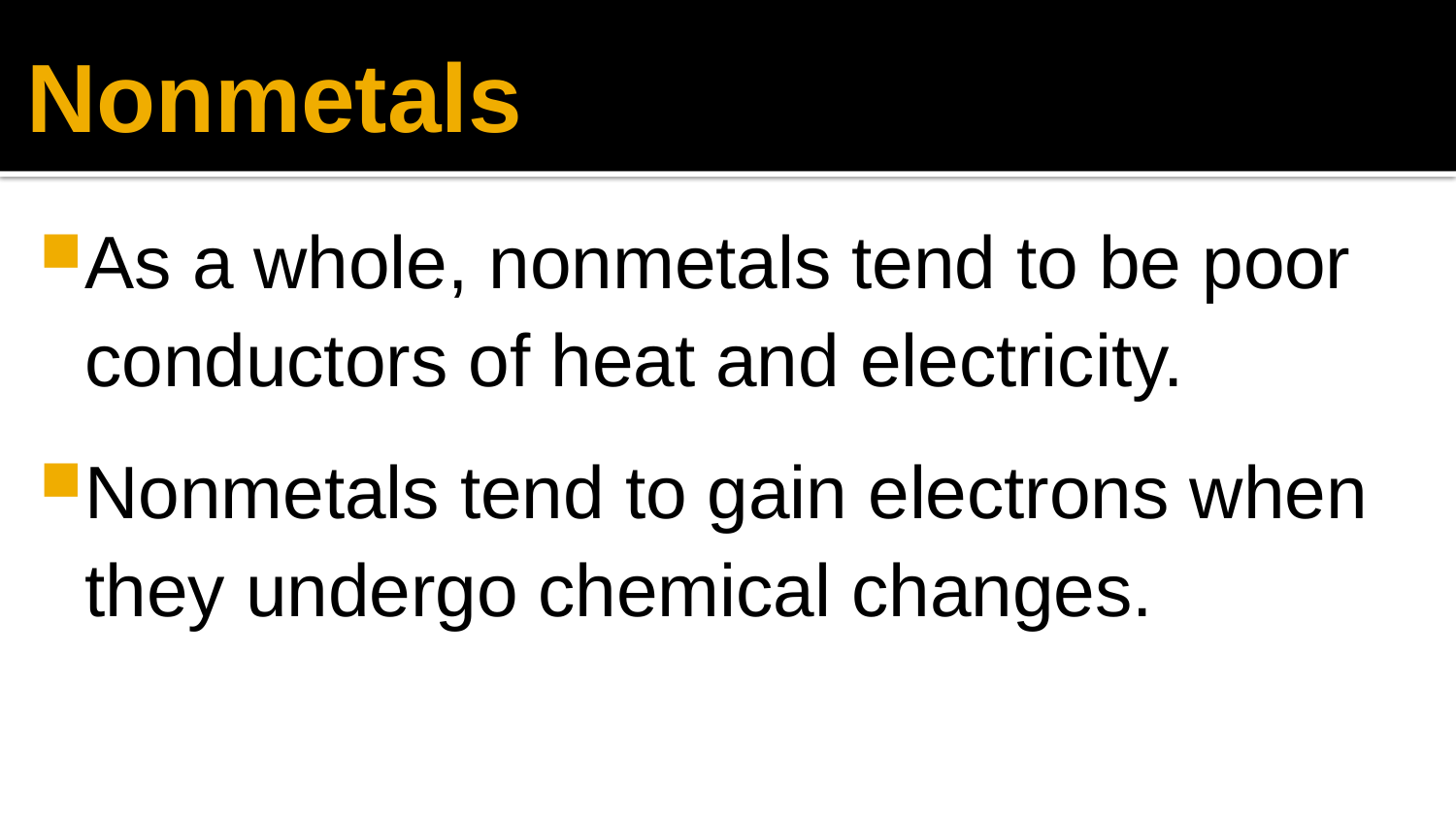

# Nonmetals
As a whole, nonmetals tend to be poor conductors of heat and electricity.
Nonmetals tend to gain electrons when they undergo chemical changes.